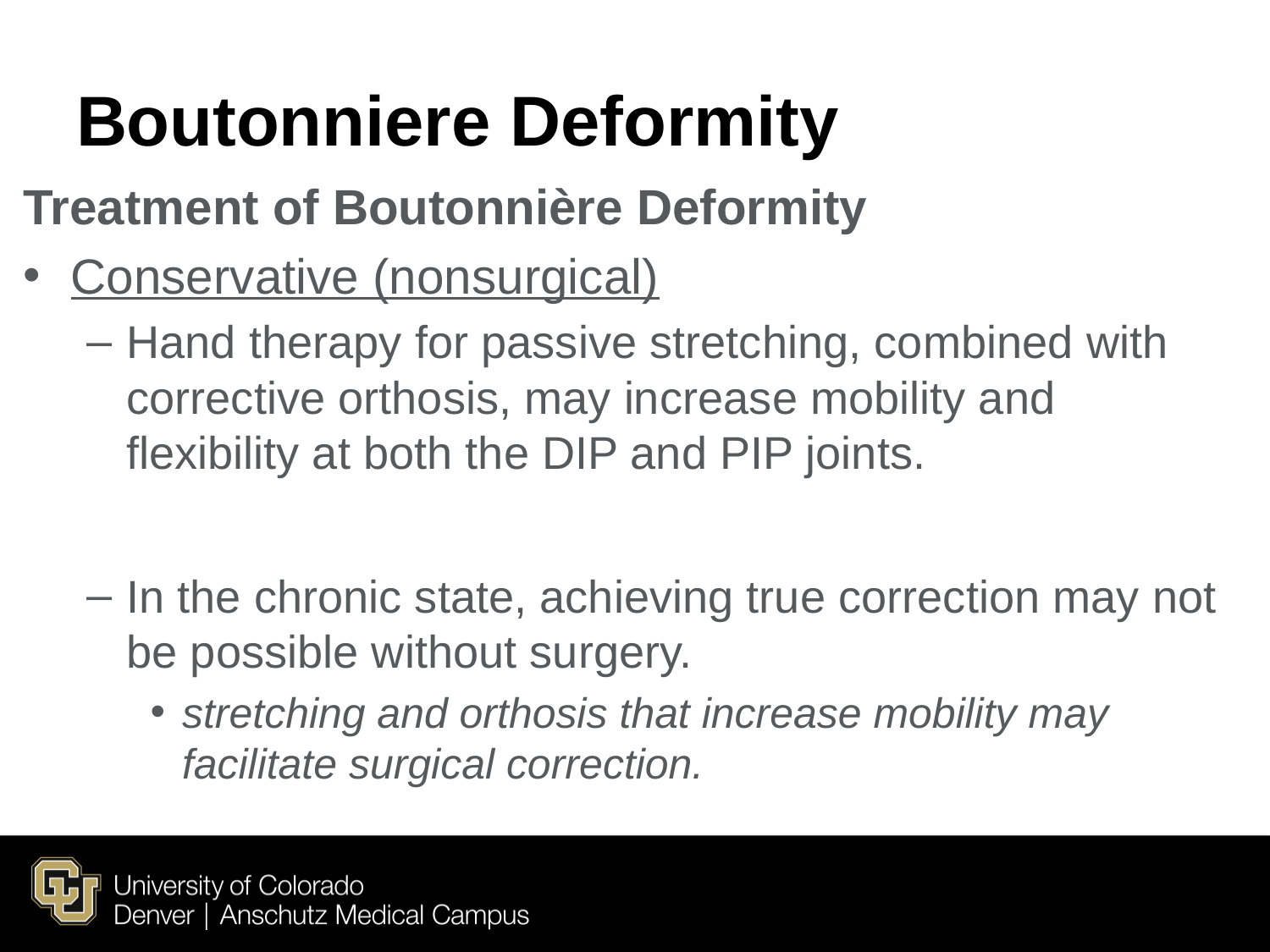

# Boutonniere Deformity
Treatment of Boutonnière Deformity
Conservative (nonsurgical)
Hand therapy for passive stretching, combined with corrective orthosis, may increase mobility and flexibility at both the DIP and PIP joints.

In the chronic state, achieving true correction may not be possible without surgery.
stretching and orthosis that increase mobility may facilitate surgical correction.